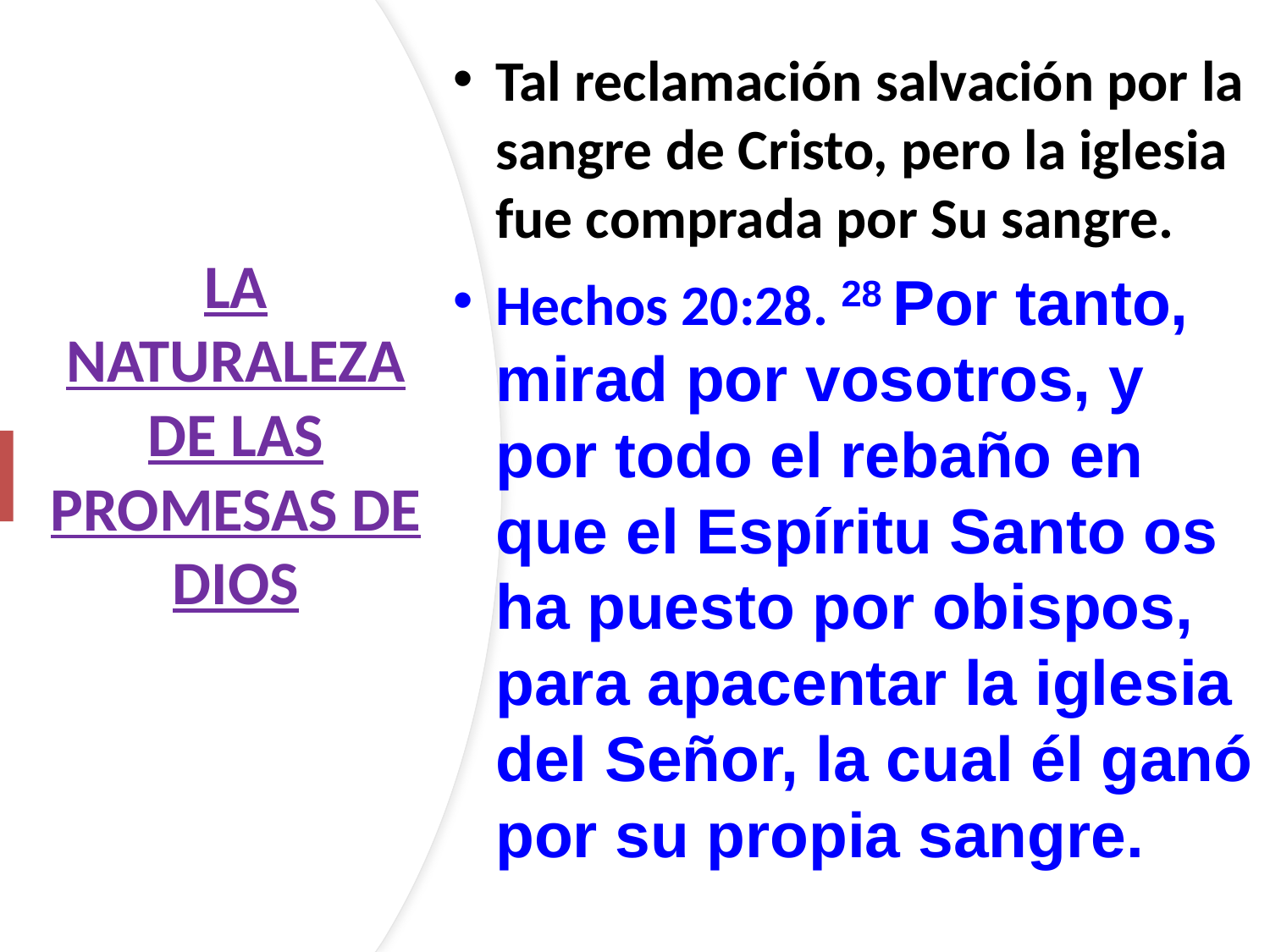

Tal reclamación salvación por la sangre de Cristo, pero la iglesia fue comprada por Su sangre.
Hechos 20:28. 28 Por tanto, mirad por vosotros, y por todo el rebaño en que el Espíritu Santo os ha puesto por obispos, para apacentar la iglesia del Señor, la cual él ganó por su propia sangre.

# LA NATURALEZA DE LAS PROMESAS DE DIOS